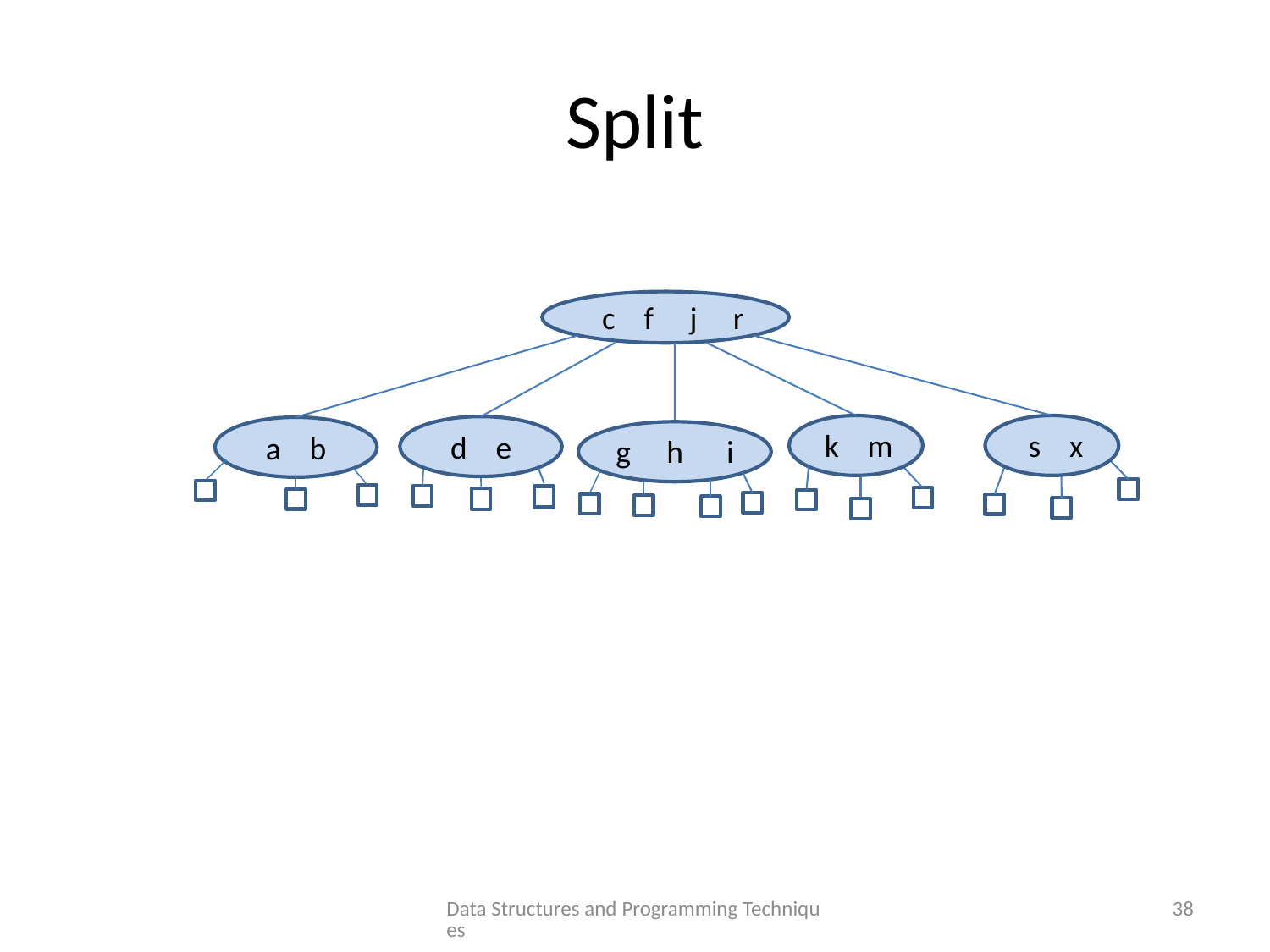

# Split

c    f     j     r

k    m
s    x
d    e
a    b

g     h      i

Data Structures and Programming Techniques
38